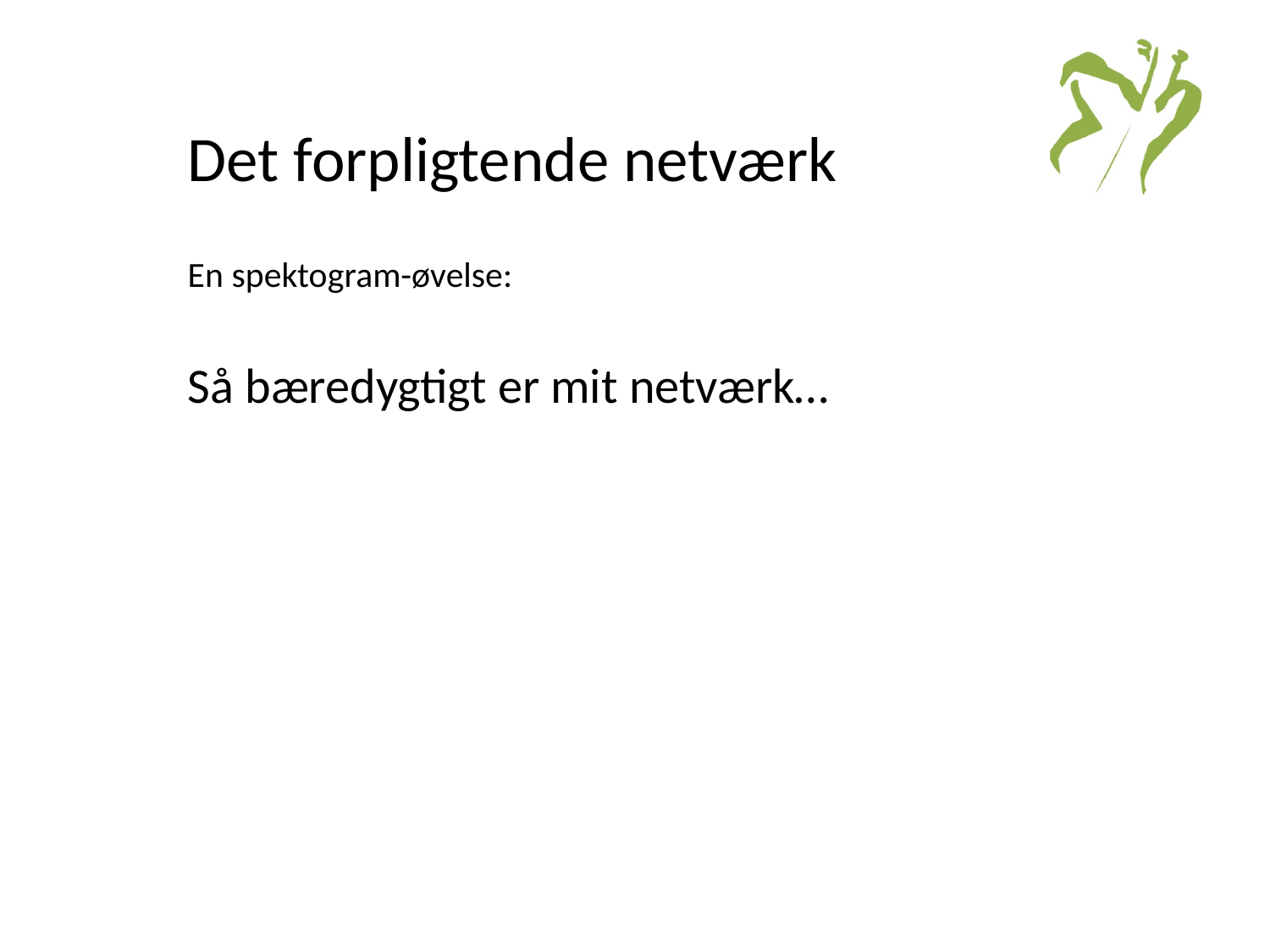

# Det forpligtende netværk
En spektogram-øvelse:

Så bæredygtigt er mit netværk…